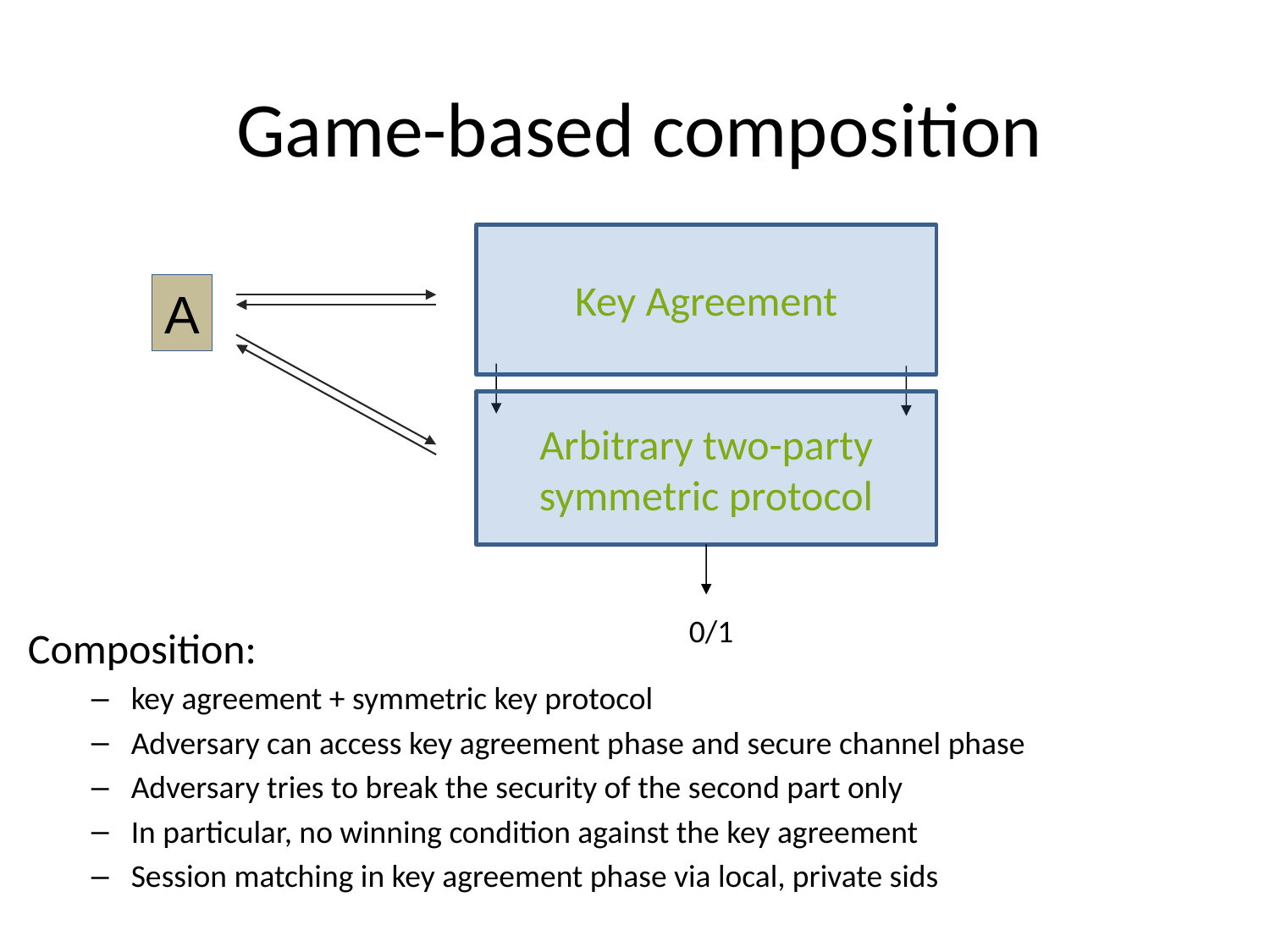

# Game-based composition
Key Agreement
A

Arbitrary two-party symmetric protocol

0/1
Composition:
key agreement + symmetric key protocol
Adversary can access key agreement phase and secure channel phase
Adversary tries to break the security of the second part only
In particular, no winning condition against the key agreement
Session matching in key agreement phase via local, private sids